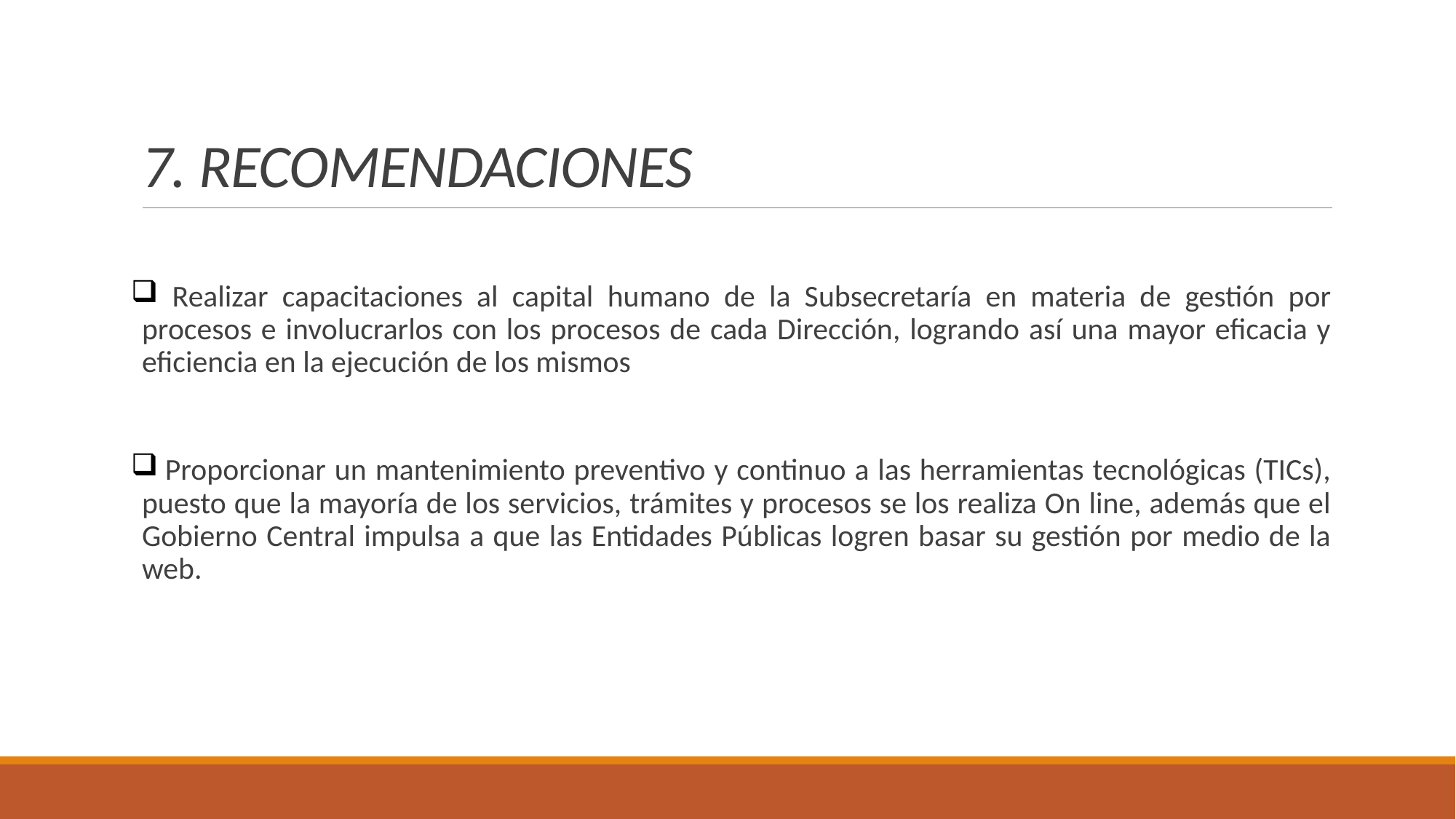

# 7. RECOMENDACIONES
 Realizar capacitaciones al capital humano de la Subsecretaría en materia de gestión por procesos e involucrarlos con los procesos de cada Dirección, logrando así una mayor eficacia y eficiencia en la ejecución de los mismos

 Proporcionar un mantenimiento preventivo y continuo a las herramientas tecnológicas (TICs), puesto que la mayoría de los servicios, trámites y procesos se los realiza On line, además que el Gobierno Central impulsa a que las Entidades Públicas logren basar su gestión por medio de la web.